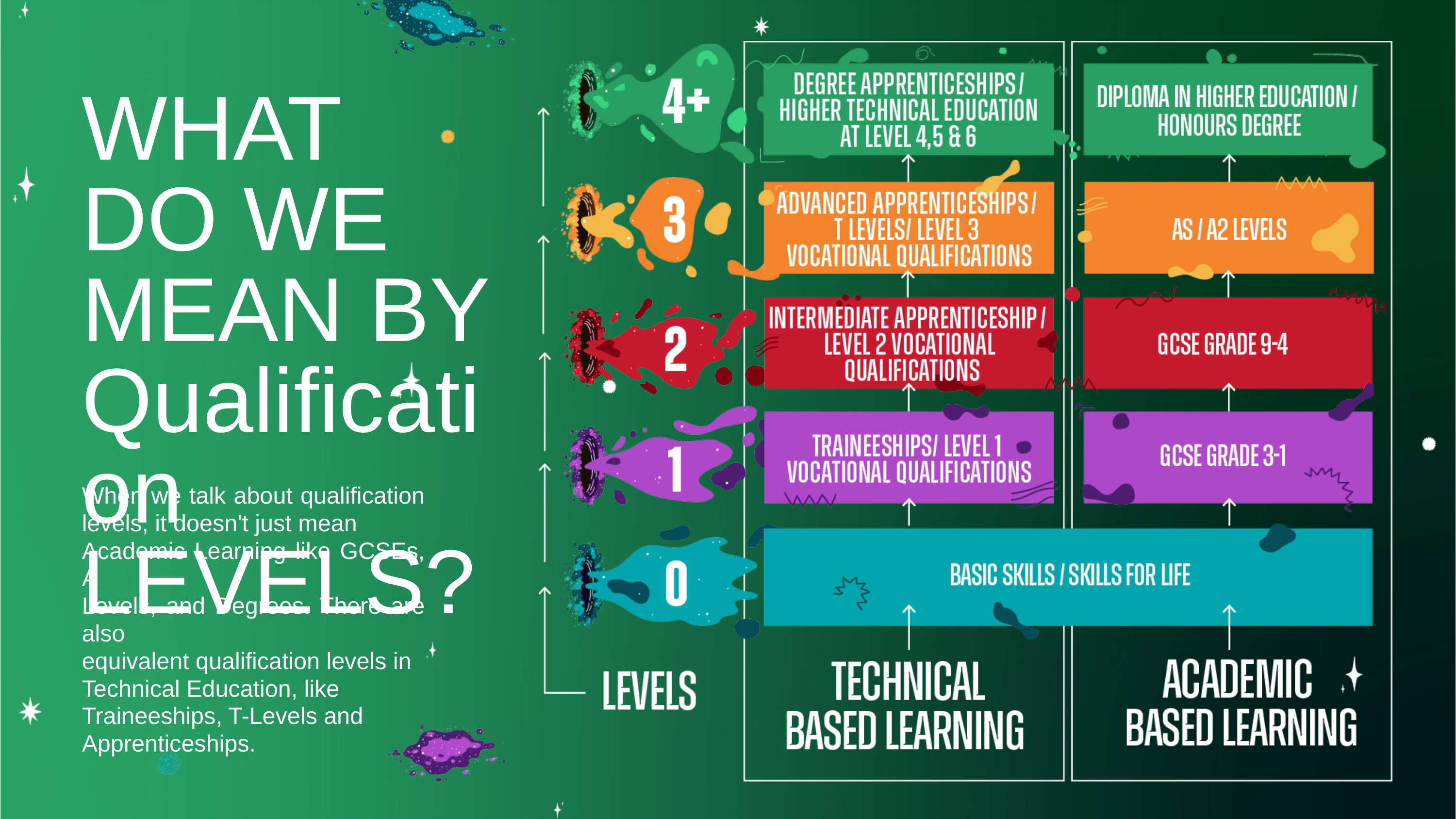

WHAT DO WE
MEAN BY
Qualification
LEVELS?

When we talk about qualification
levels, it doesn't just mean
Academic Learning like GCSEs, A
Levels, and Degrees. There are also
equivalent qualification levels in
Technical Education, like
Traineeships, T-Levels and
Apprenticeships.